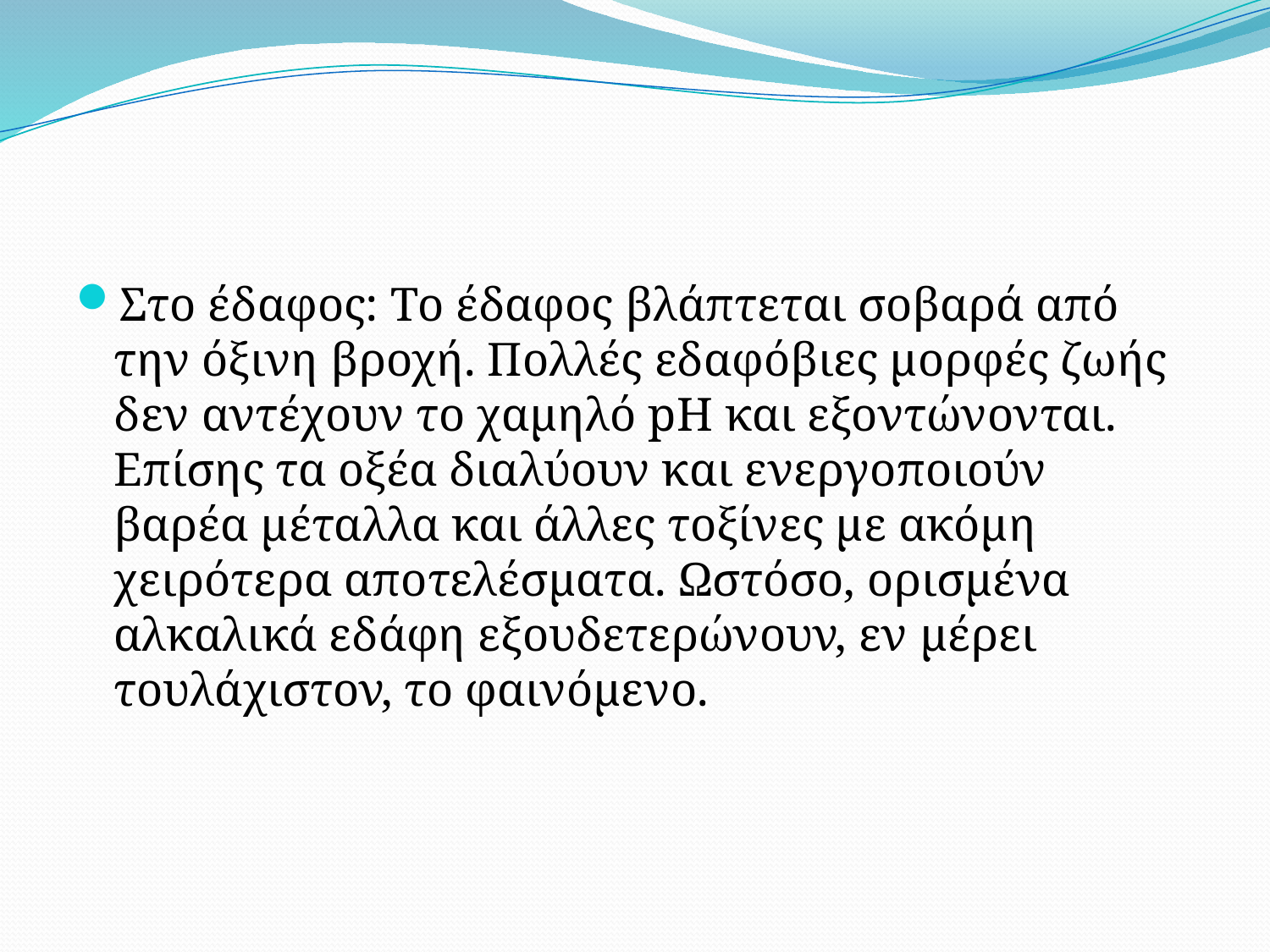

#
Στο έδαφος: Το έδαφος βλάπτεται σοβαρά από την όξινη βροχή. Πολλές εδαφόβιες μορφές ζωής δεν αντέχουν το χαμηλό pH και εξοντώνονται. Επίσης τα οξέα διαλύουν και ενεργοποιούν βαρέα μέταλλα και άλλες τοξίνες με ακόμη χειρότερα αποτελέσματα. Ωστόσο, ορισμένα αλκαλικά εδάφη εξουδετερώνουν, εν μέρει τουλάχιστον, το φαινόμενο.